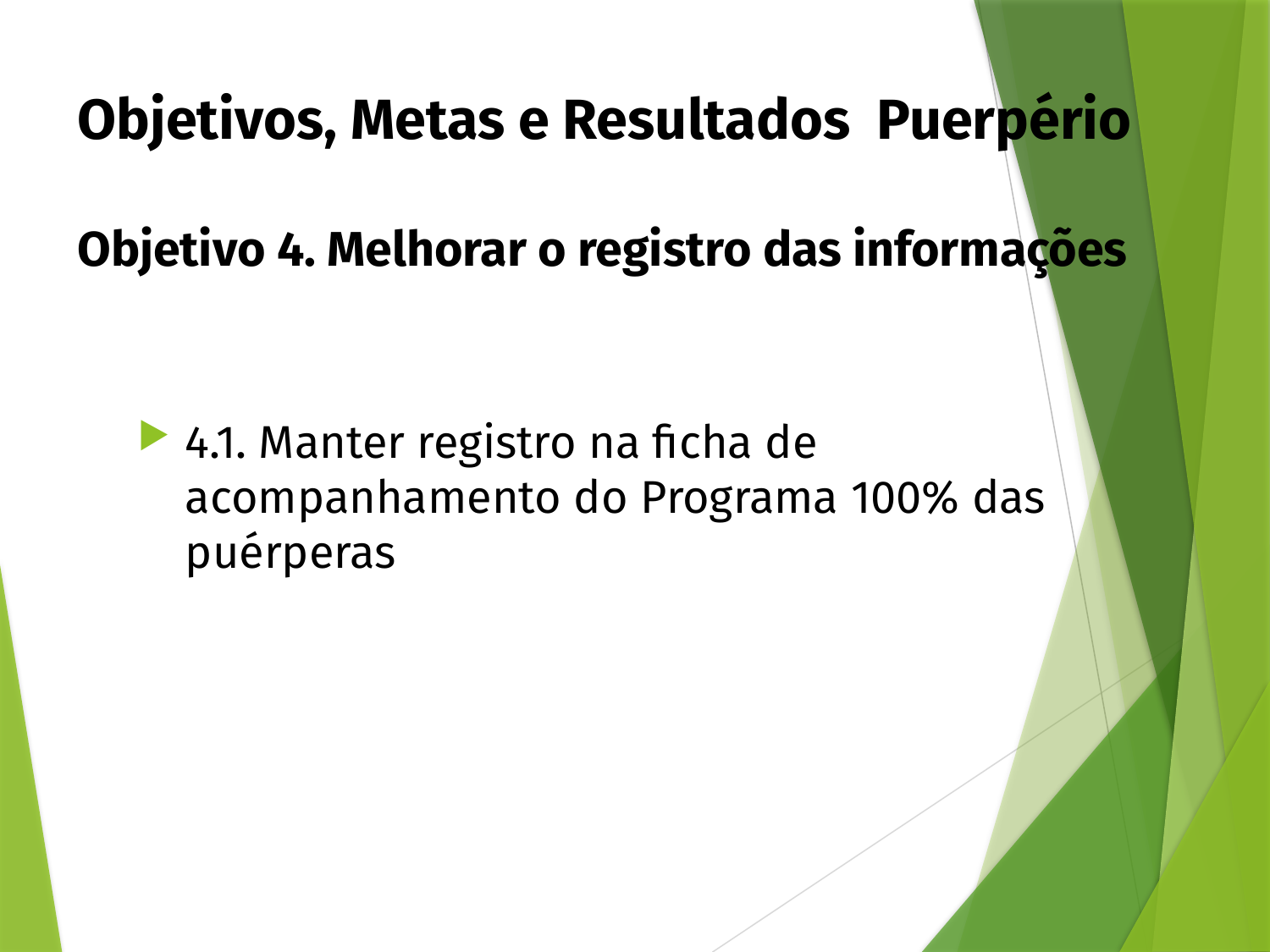

# Objetivos, Metas e Resultados  Puerpério Objetivo 4. Melhorar o registro das informações
4.1. Manter registro na ficha de acompanhamento do Programa 100% das puérperas